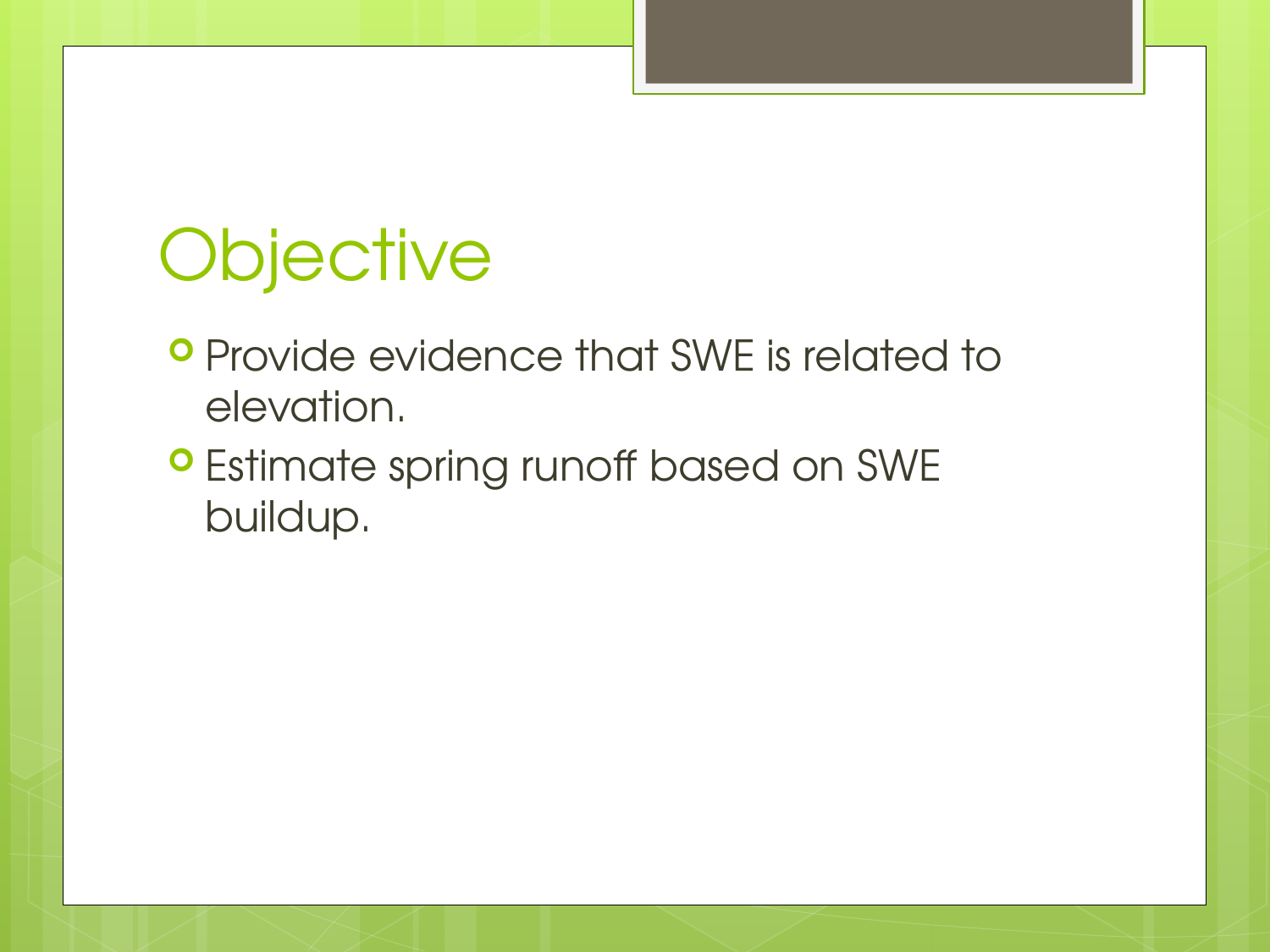

# Objective
Provide evidence that SWE is related to elevation.
Estimate spring runoff based on SWE buildup.